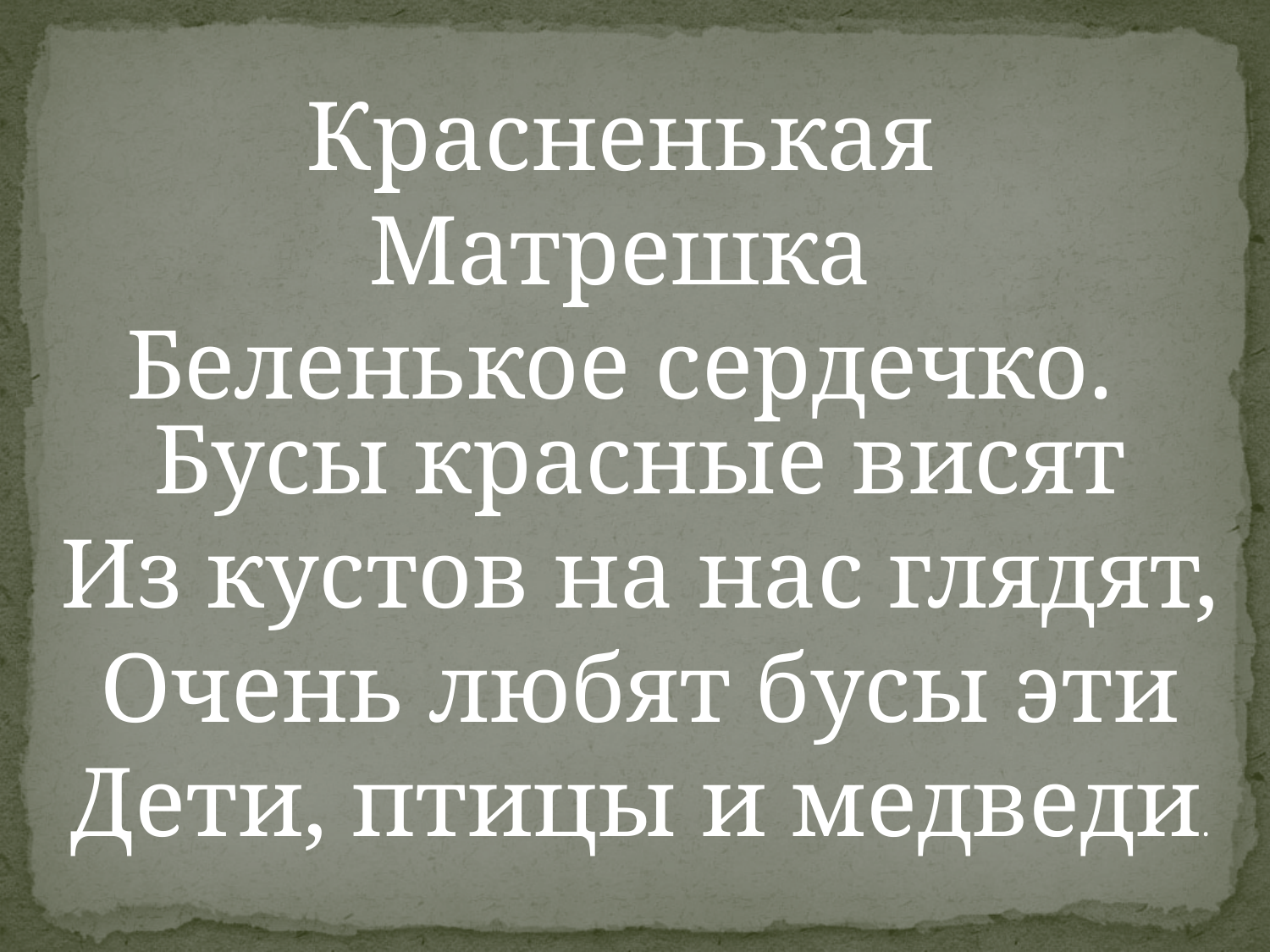

Красненькая Матрешка
Беленькое сердечко.
Бусы красные висят
Из кустов на нас глядят,
Очень любят бусы эти
Дети, птицы и медведи.